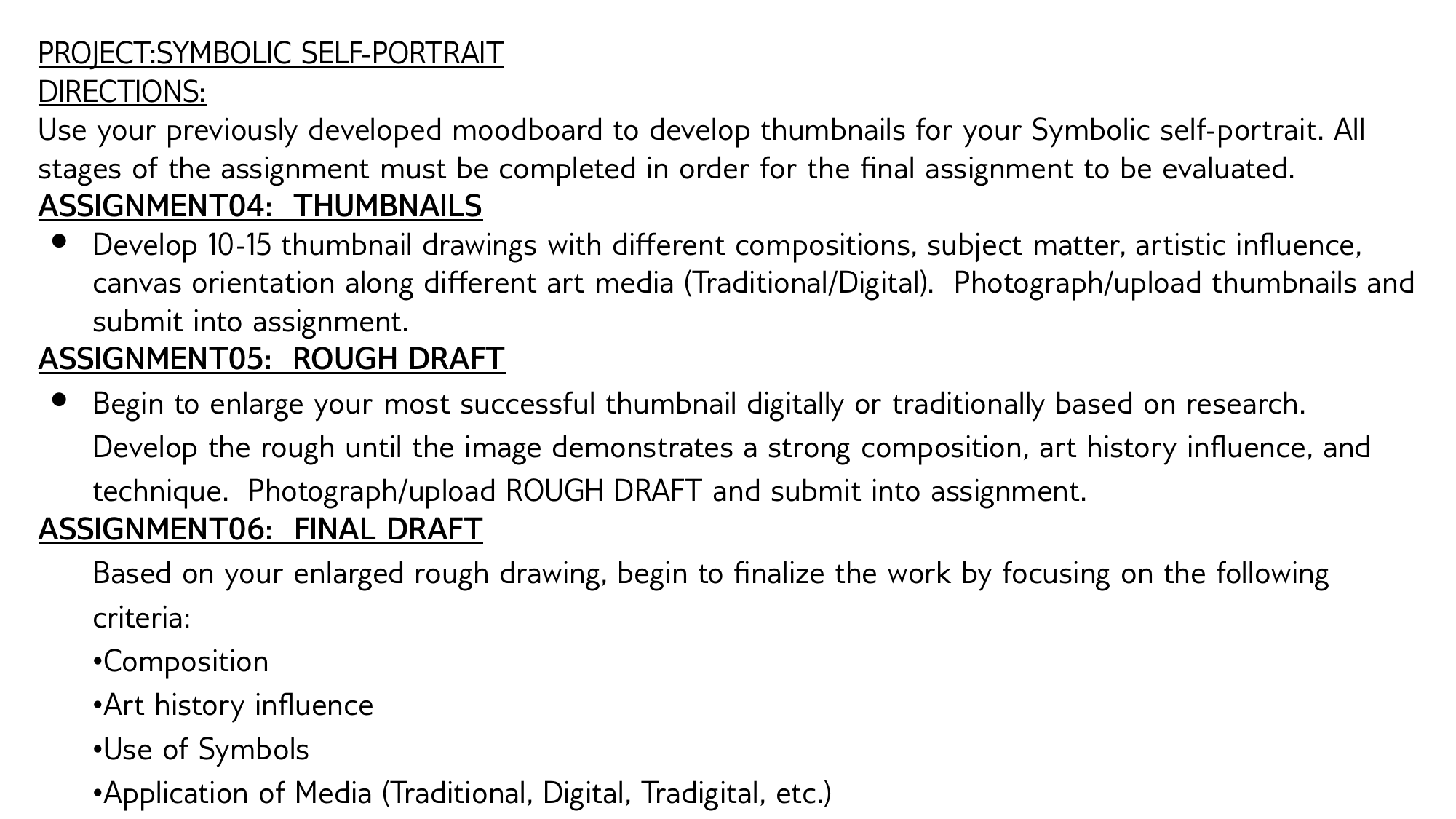

PROJECT:SYMBOLIC SELF-PORTRAIT
DIRECTIONS:
Use your previously developed moodboard to develop thumbnails for your Symbolic self-portrait. All stages of the assignment must be completed in order for the final assignment to be evaluated.
ASSIGNMENT04:  THUMBNAILS
Develop 10-15 thumbnail drawings with different compositions, subject matter, artistic influence, canvas orientation along different art media (Traditional/Digital).  Photograph/upload thumbnails and submit into assignment.
ASSIGNMENT05:  ROUGH DRAFT
Begin to enlarge your most successful thumbnail digitally or traditionally based on research.  Develop the rough until the image demonstrates a strong composition, art history influence, and technique.  Photograph/upload ROUGH DRAFT and submit into assignment.
ASSIGNMENT06:  FINAL DRAFT
Based on your enlarged rough drawing, begin to finalize the work by focusing on the following criteria:
•Composition
•Art history influence
•Use of Symbols
•Application of Media (Traditional, Digital, Tradigital, etc.)
       •Photograph/upload FINAL DRAFT and submit into assignment.